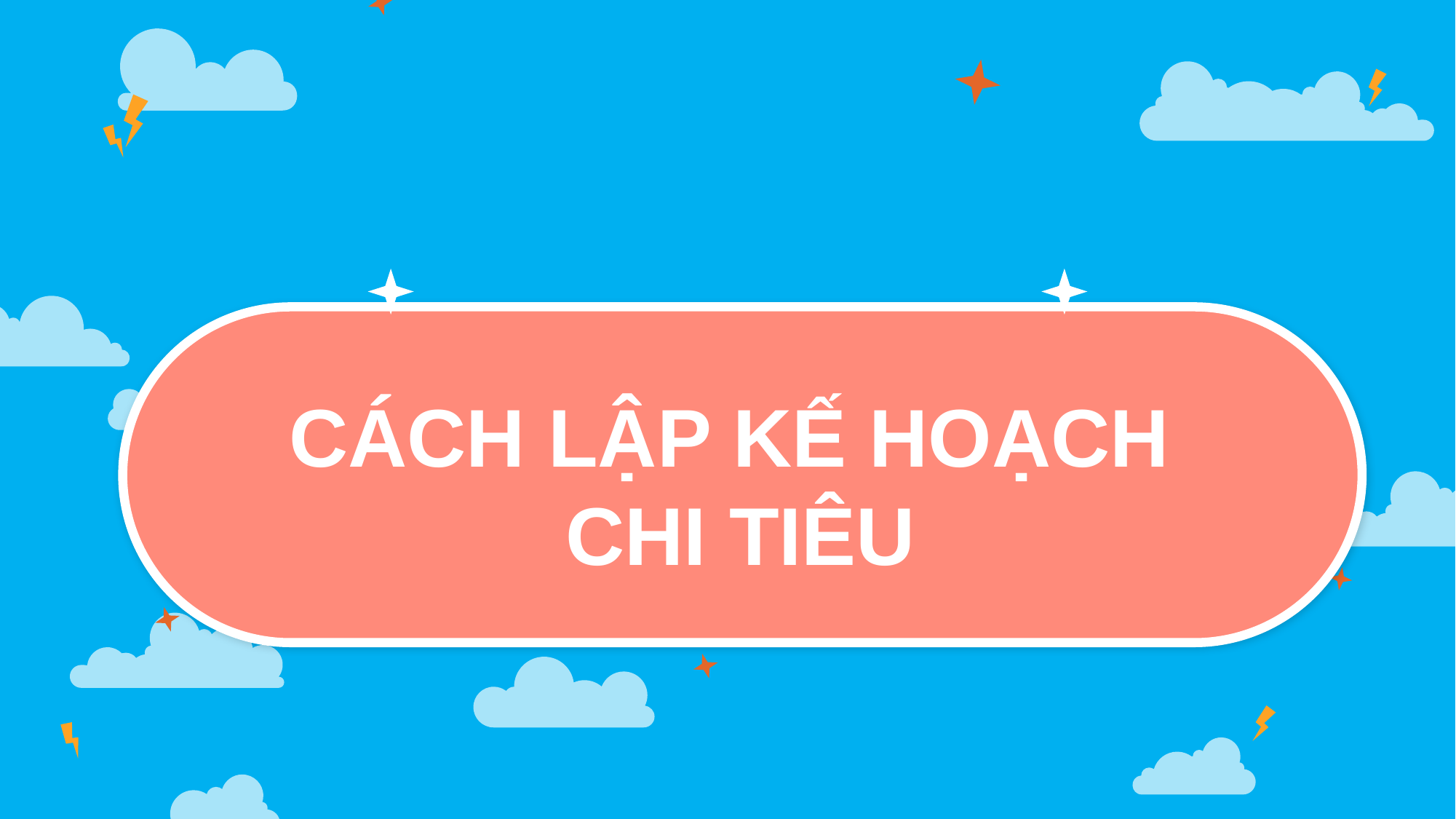

# CÁCH LẬP KẾ HOẠCH CHI TIÊU